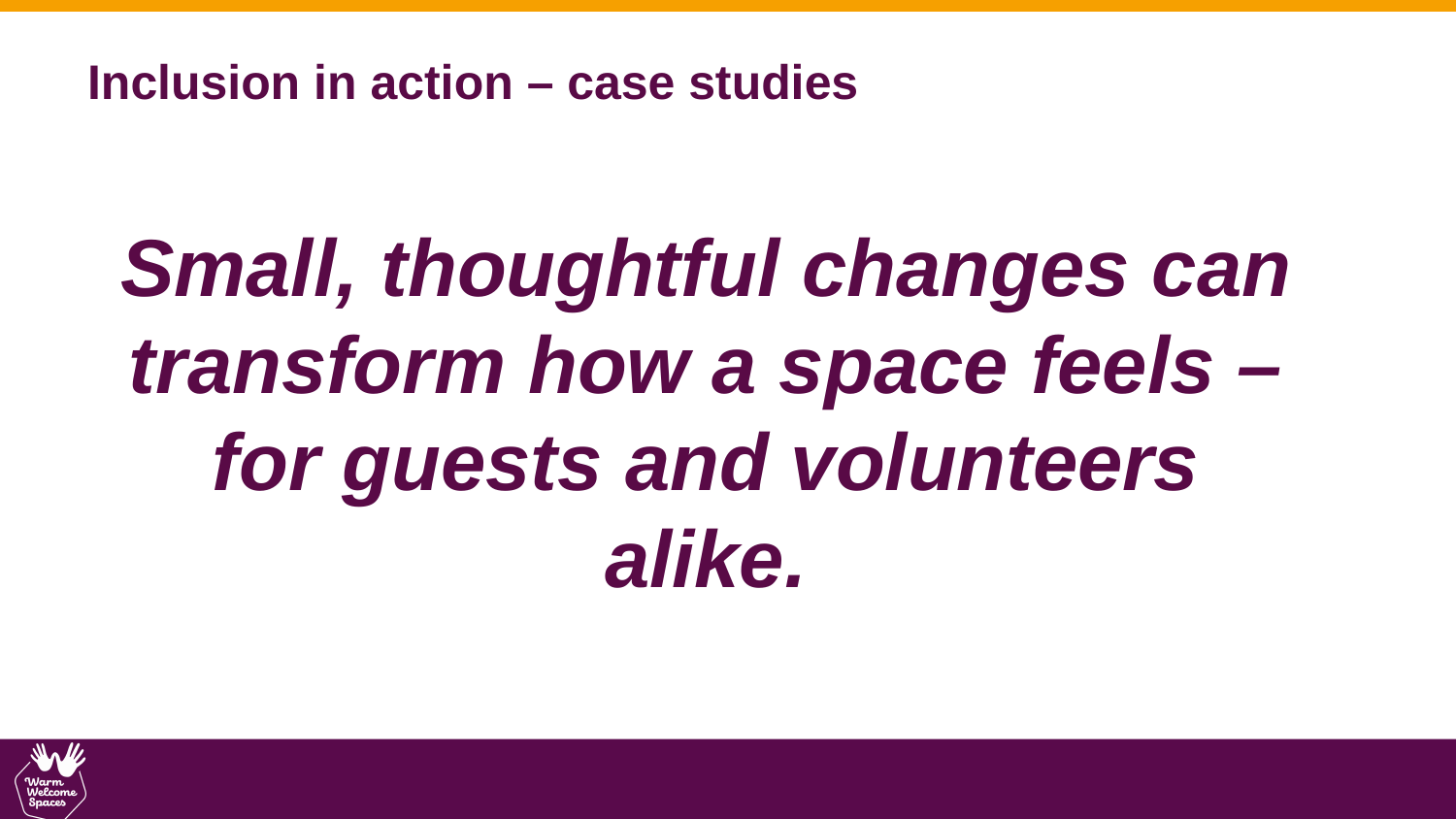

Inclusion in action – case studies
Wroughton Library, Swindon
Small, thoughtful changes can transform how a space feels – for guests and volunteers alike.